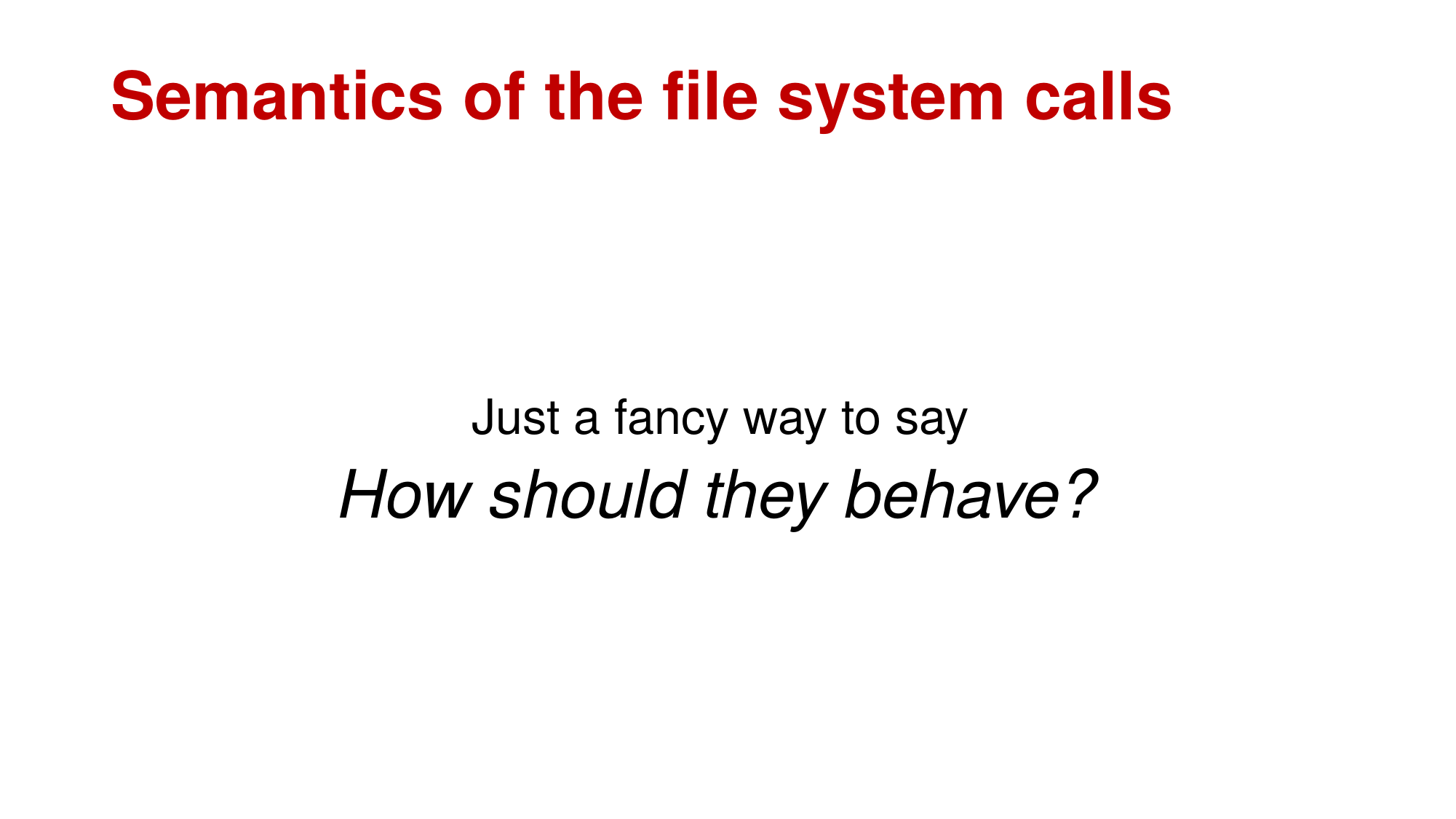

# Semantics of the file system calls
Just a fancy way to say
How should they behave?